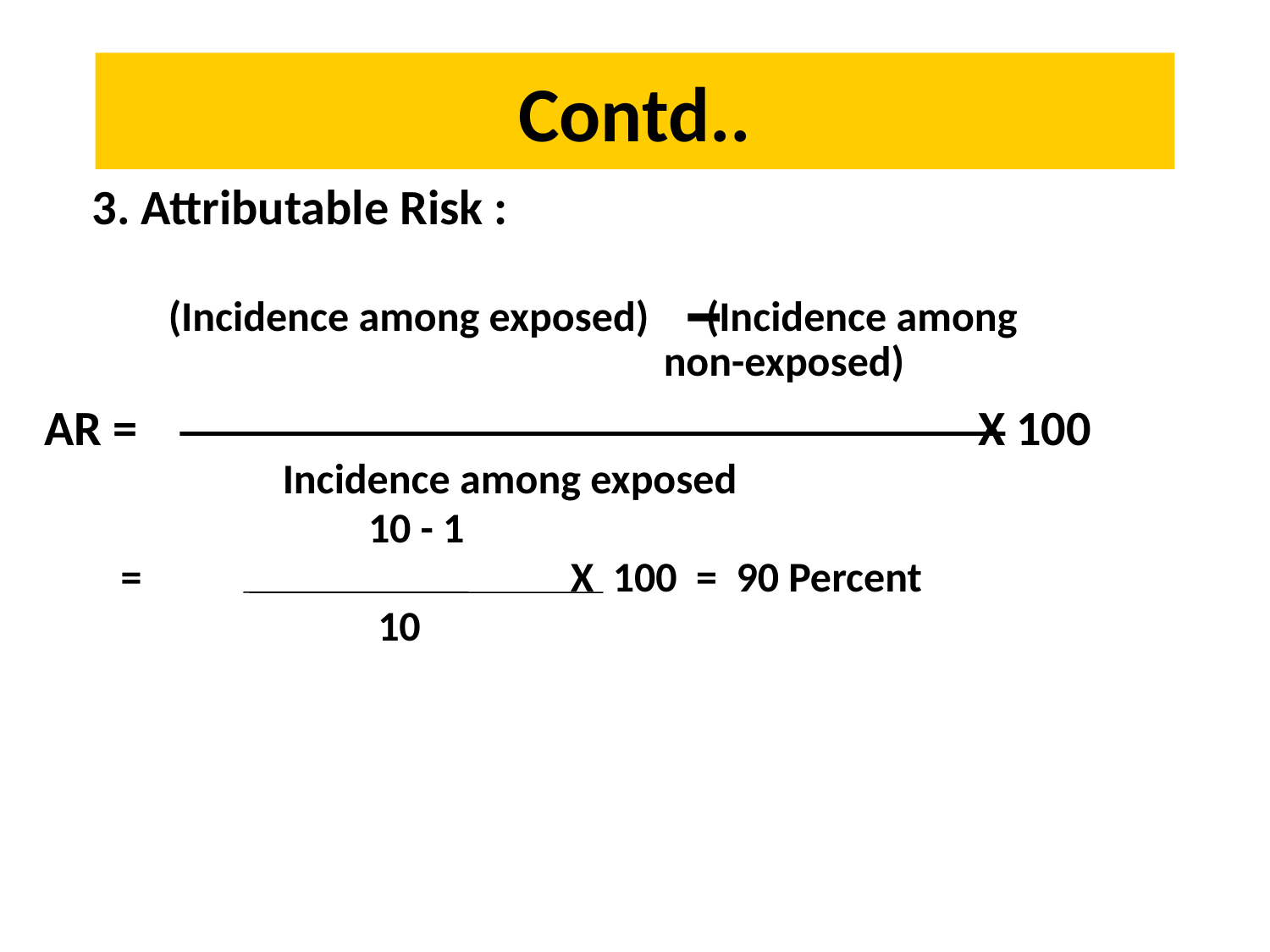

# Contd..
	3. Attributable Risk :
             (Incidence among exposed)      (Incidence among
                                                                 non-exposed)

AR =                                                                           X 100
                         Incidence among exposed
                                  10 - 1
        =                                             X  100  =  90 Percent
                                   10